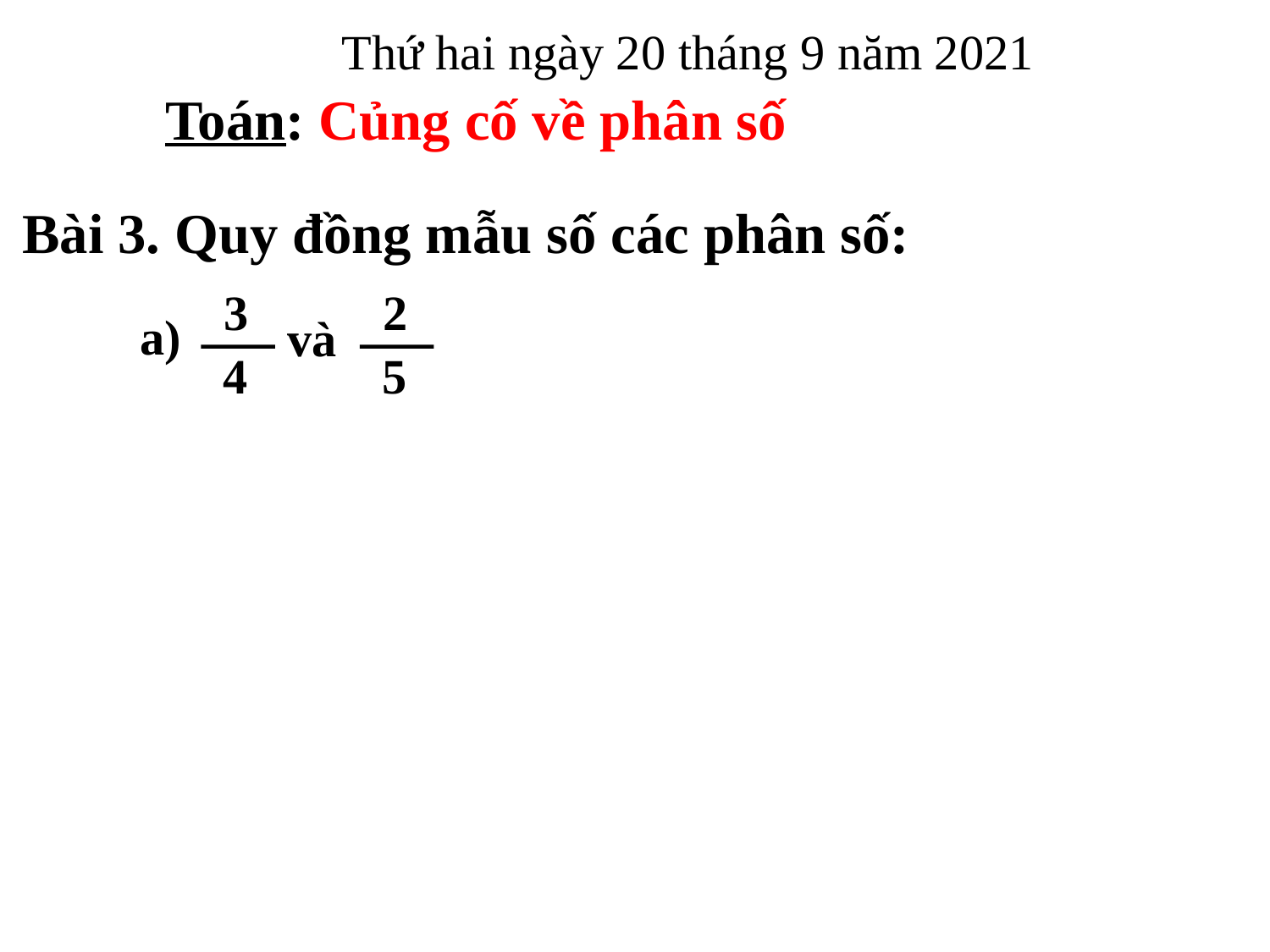

Thứ hai ngày 20 tháng 9 năm 2021
Toán: Củng cố về phân số
Bài 3. Quy đồng mẫu số các phân số:
3
2
a)
và
4
5